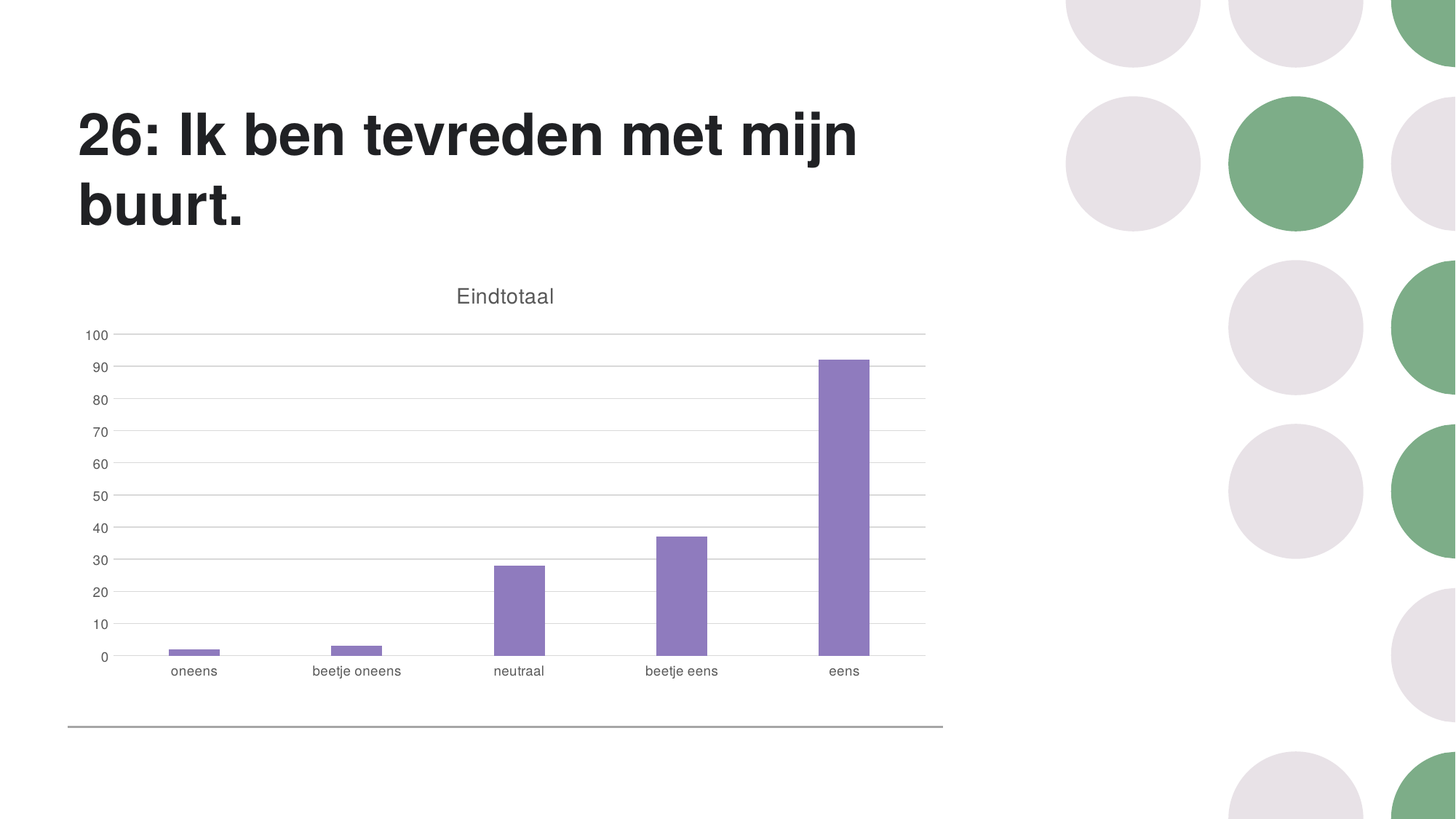

# 26: Ik ben tevreden met mijn buurt.

### Chart:

| Category | Eindtotaal |
|---|---|
| oneens | 2.0 |
| beetje oneens | 3.0 |
| neutraal | 28.0 |
| beetje eens | 37.0 |
| eens | 92.0 |